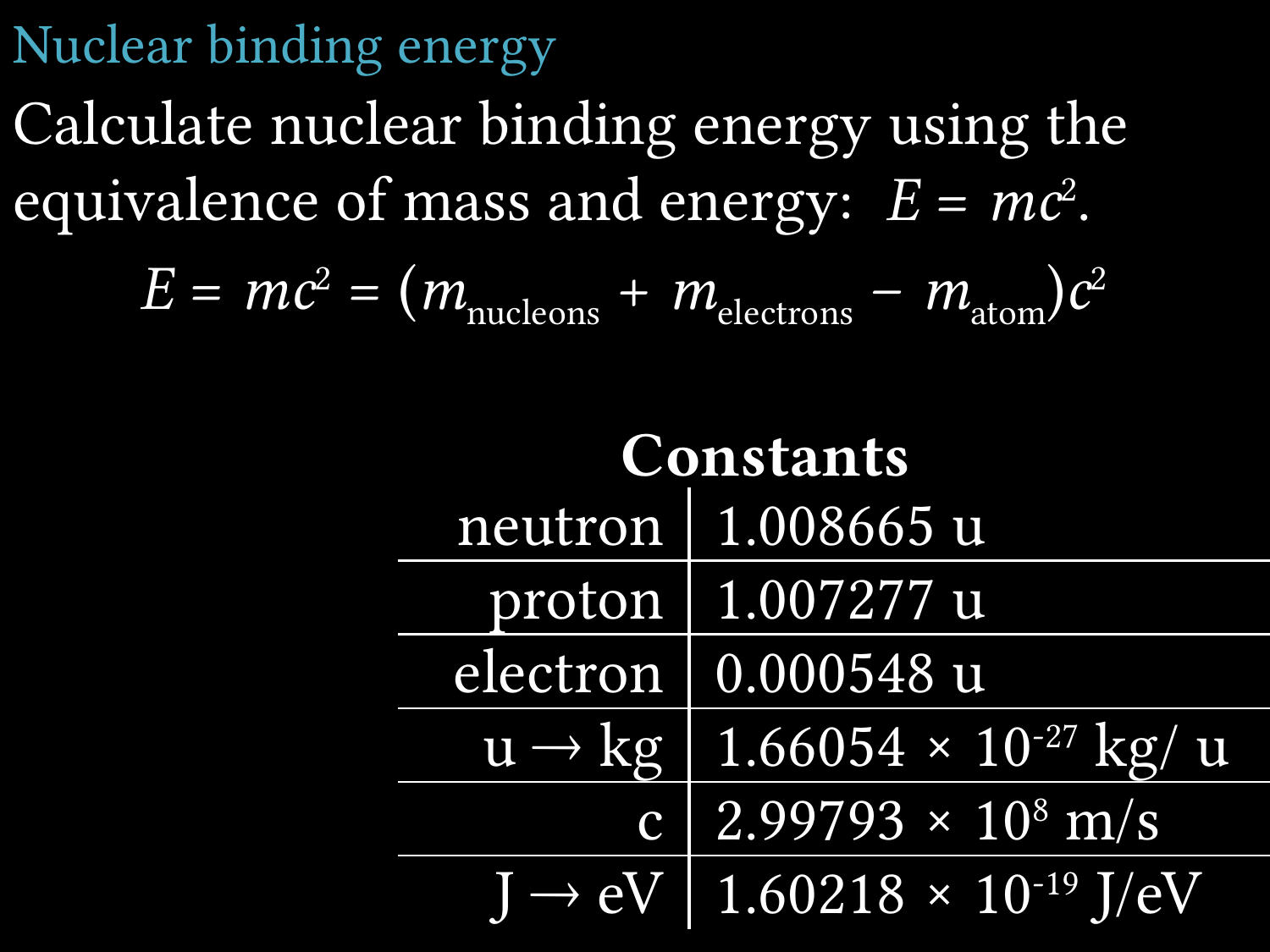

# Nuclear binding energy
Calculate nuclear binding energy using the equivalence of mass and energy:  E = mc2.
	E = mc2 = (mnucleons + melectrons – matom)c2
Constants
| neutron | 1.008665 u |
| --- | --- |
| proton | 1.007277 u |
| electron | 0.000548 u |
| u → kg | 1.66054 × 10-27 kg/ u |
| c | 2.99793 × 108 m/s |
| J → eV | 1.60218 × 10-19 J/eV |